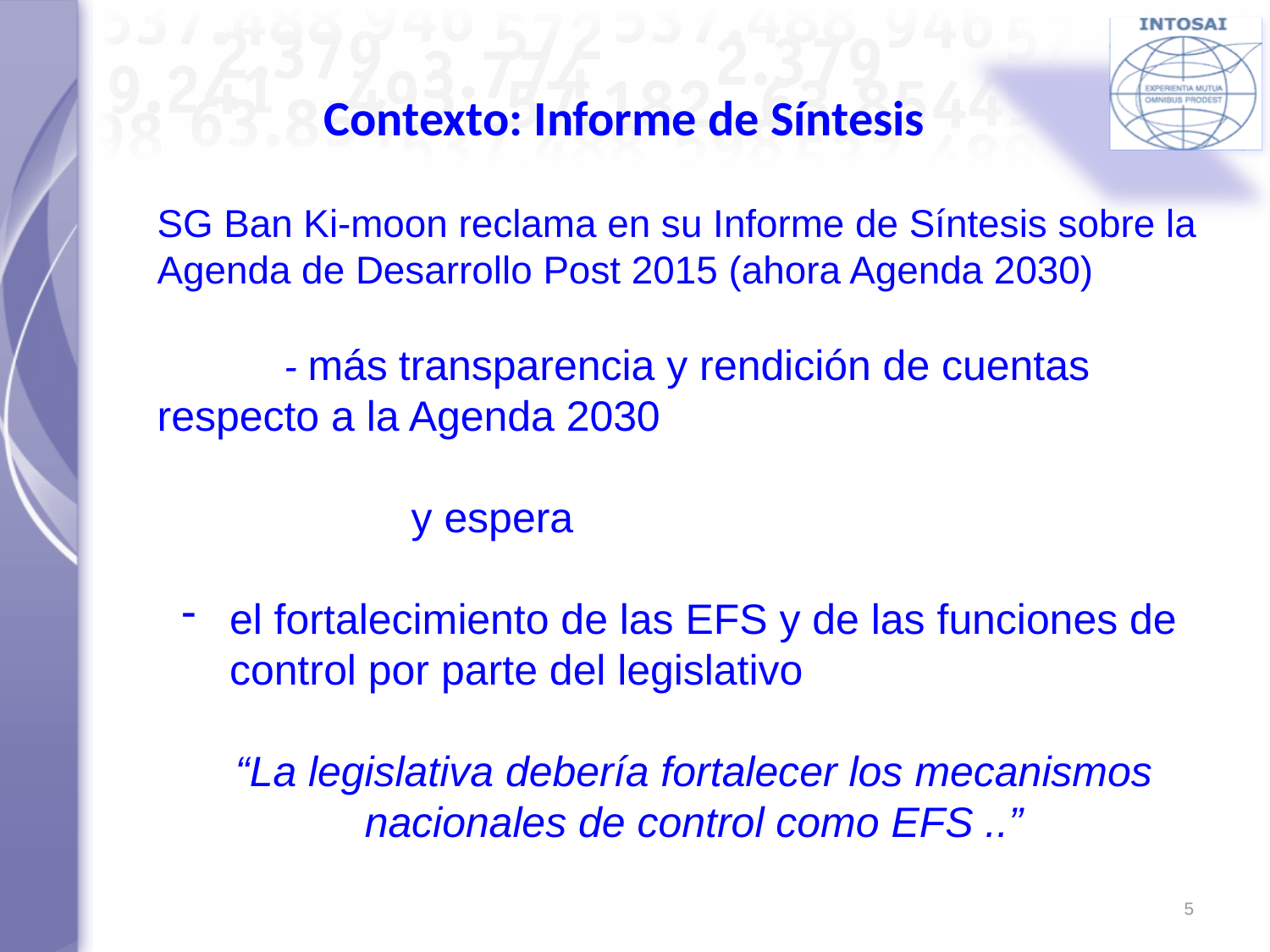

# Contexto: Informe de Síntesis
SG Ban Ki-moon reclama en su Informe de Síntesis sobre la Agenda de Desarrollo Post 2015 (ahora Agenda 2030)

	- más transparencia y rendición de cuentas respecto a la Agenda 2030

		y espera

el fortalecimiento de las EFS y de las funciones de control por parte del legislativo

“La legislativa debería fortalecer los mecanismos nacionales de control como EFS ..”
5